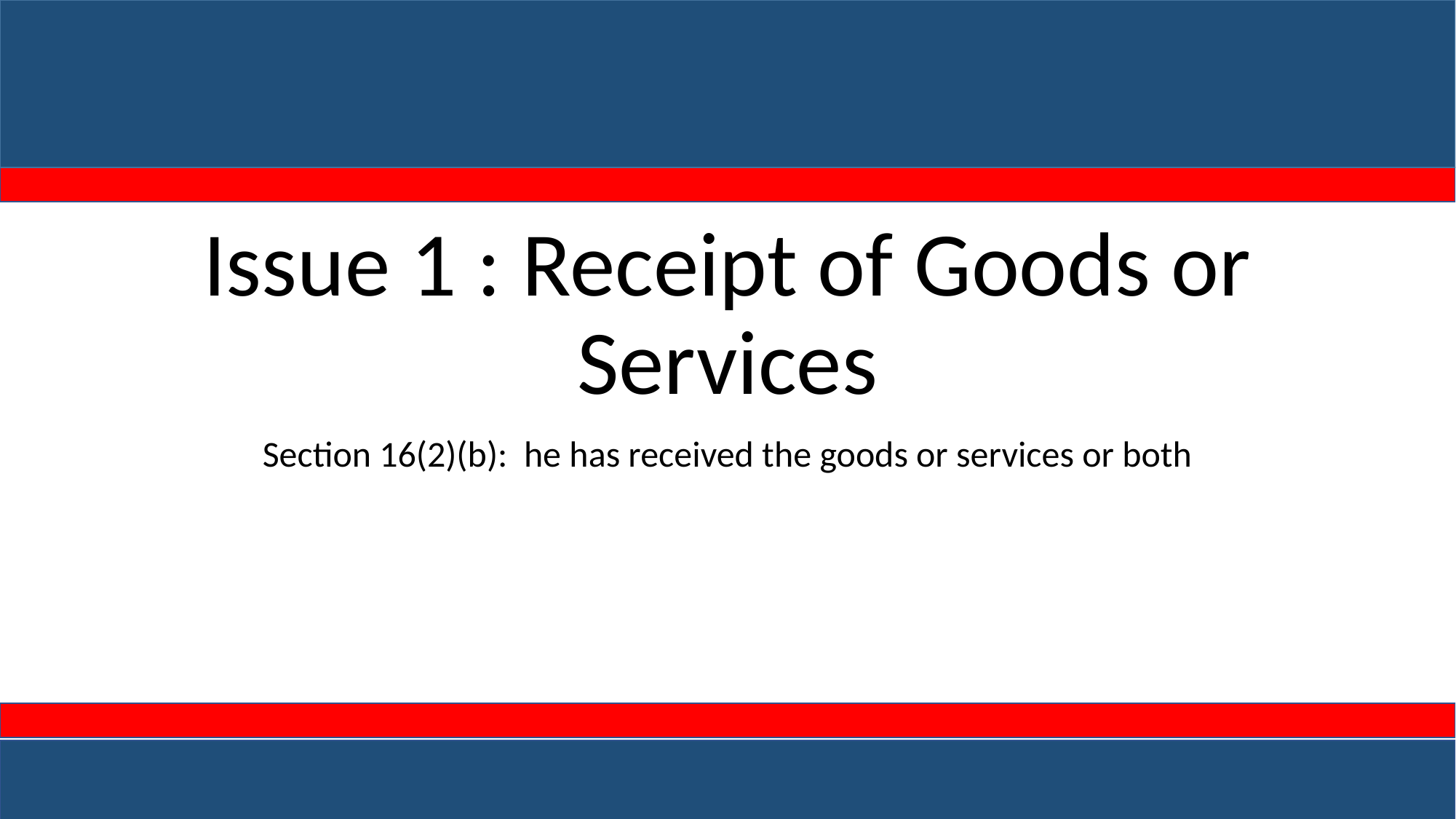

# Issue 1 : Receipt of Goods or Services
Section 16(2)(b):  he has received the goods or services or both